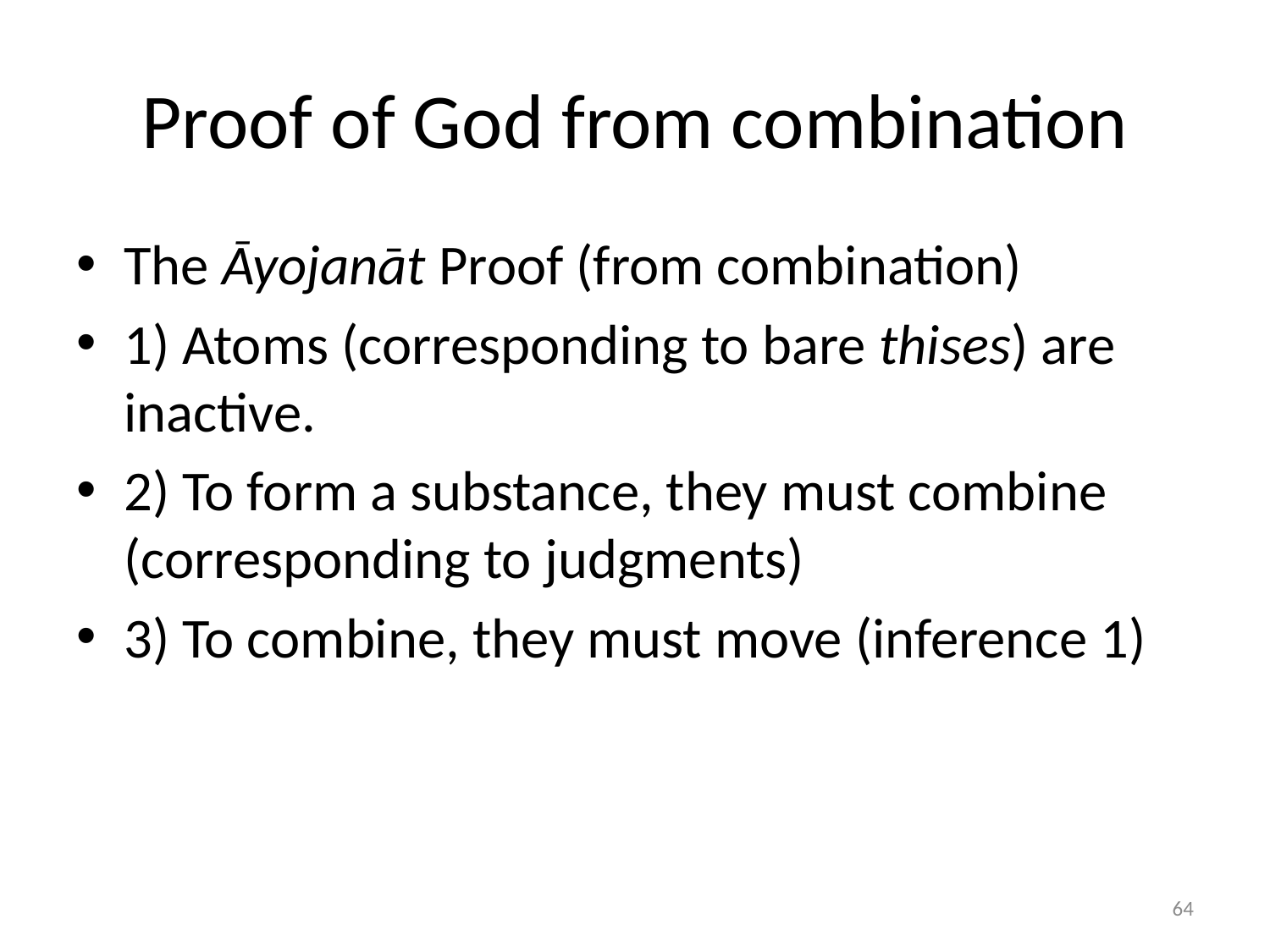

# Proof of God from combination
The Āyojanāt Proof (from combination)
1) Atoms (corresponding to bare thises) are inactive.
2) To form a substance, they must combine (corresponding to judgments)
3) To combine, they must move (inference 1)
64